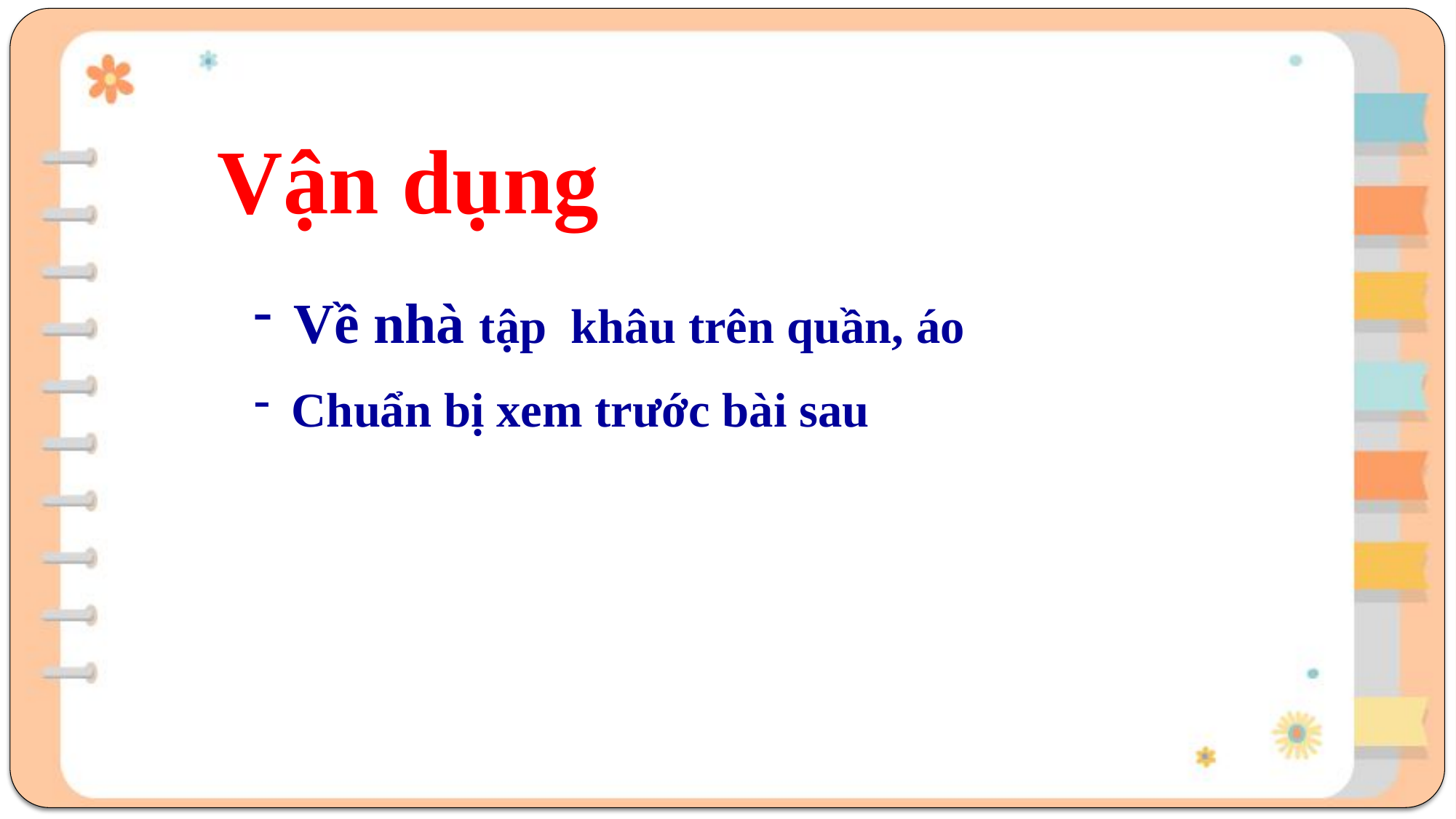

Vận dụng
 Về nhà tập  khâu trên quần, áo
 Chuẩn bị xem trước bài sau